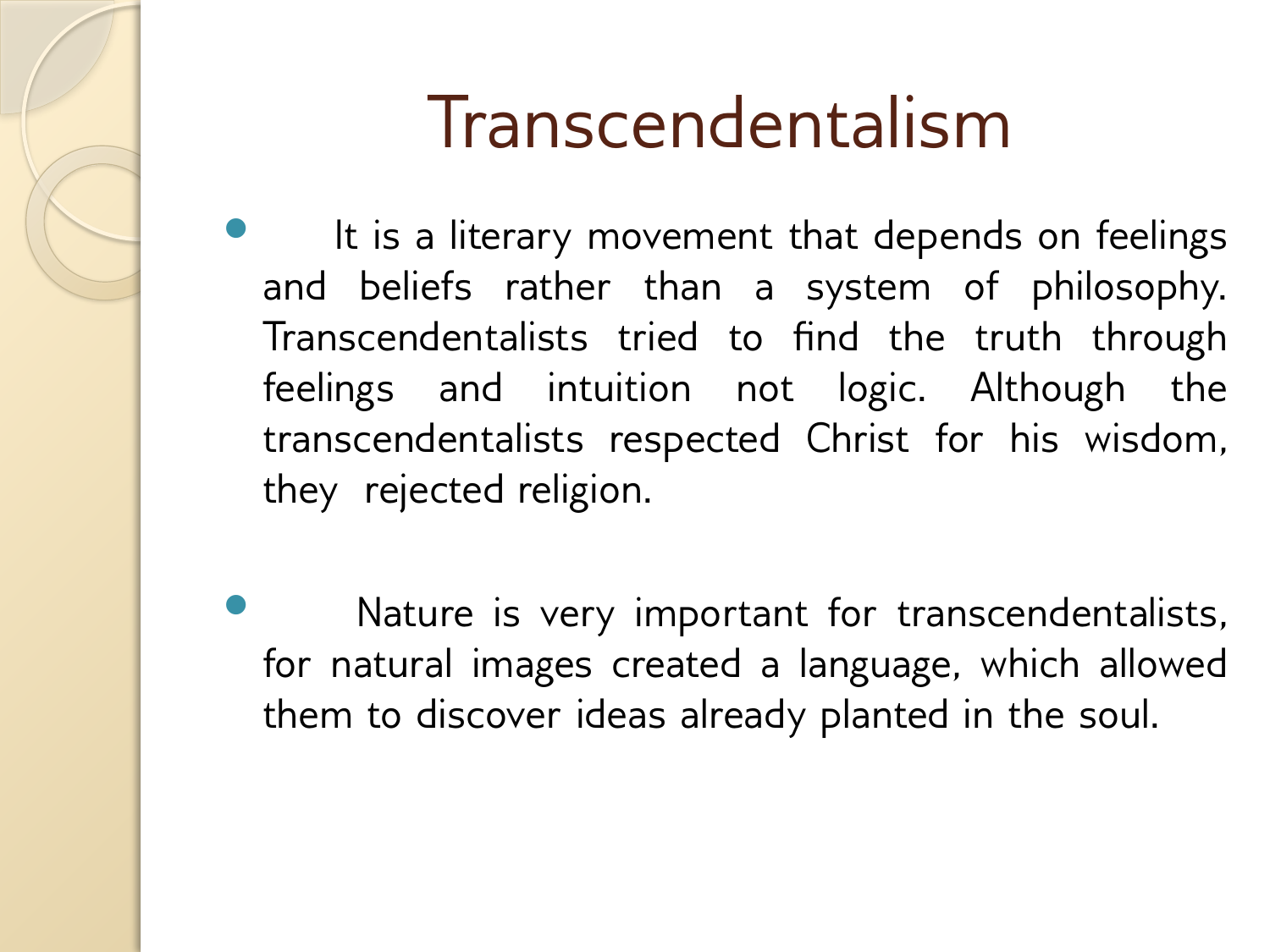

# Transcendentalism
     It is a literary movement that depends on feelings and beliefs rather than a system of philosophy. Transcendentalists tried to find the truth through feelings and intuition not logic. Although the transcendentalists respected Christ for his wisdom, they  rejected religion.

     Nature is very important for transcendentalists, for natural images created a language, which allowed them to discover ideas already planted in the soul.